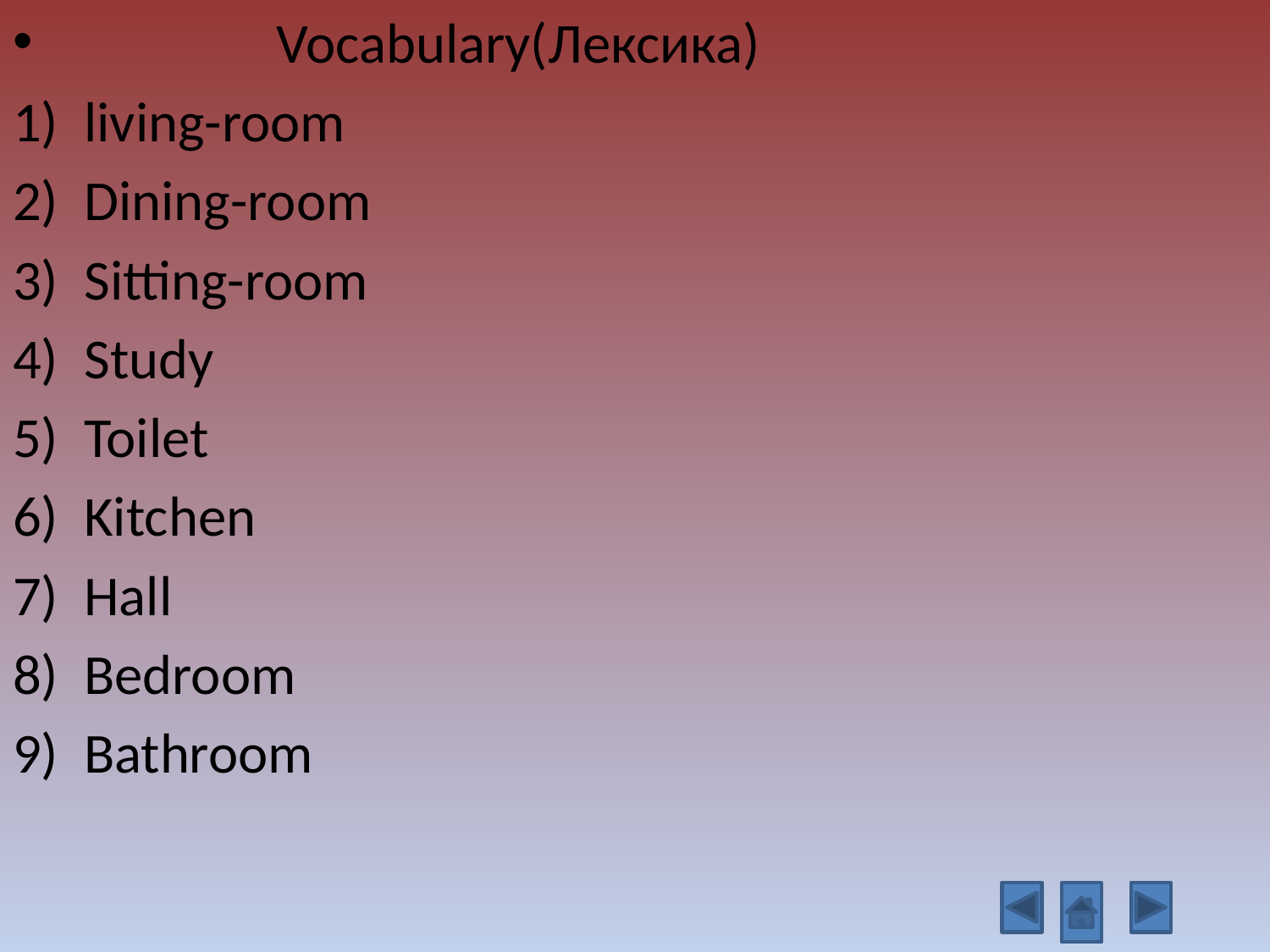

Vocabulary(Лексика)
living-room
Dining-room
Sitting-room
Study
Toilet
Kitchen
Hall
Bedroom
Bathroom
#